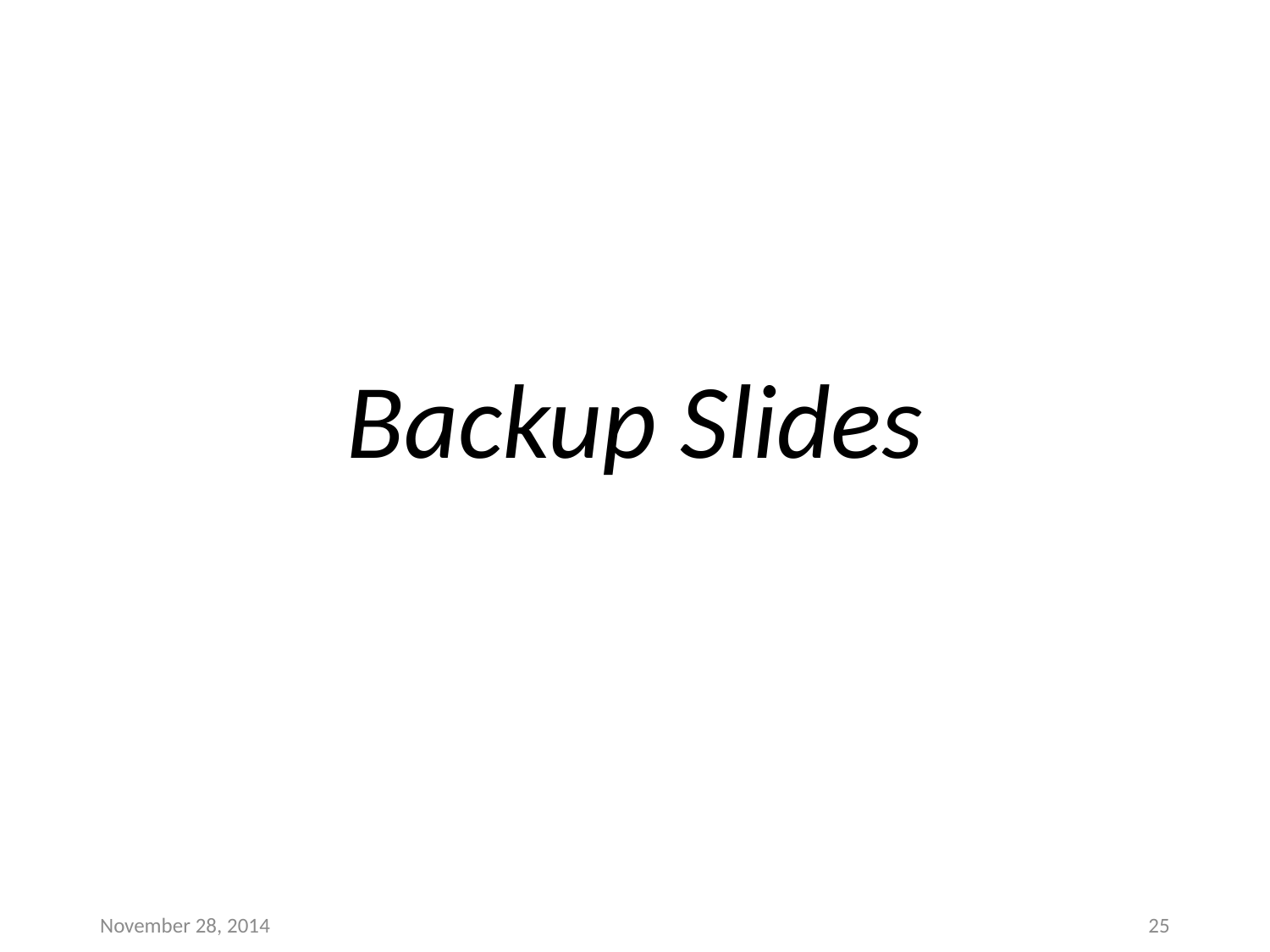

# Backup Slides
November 28, 2014
25